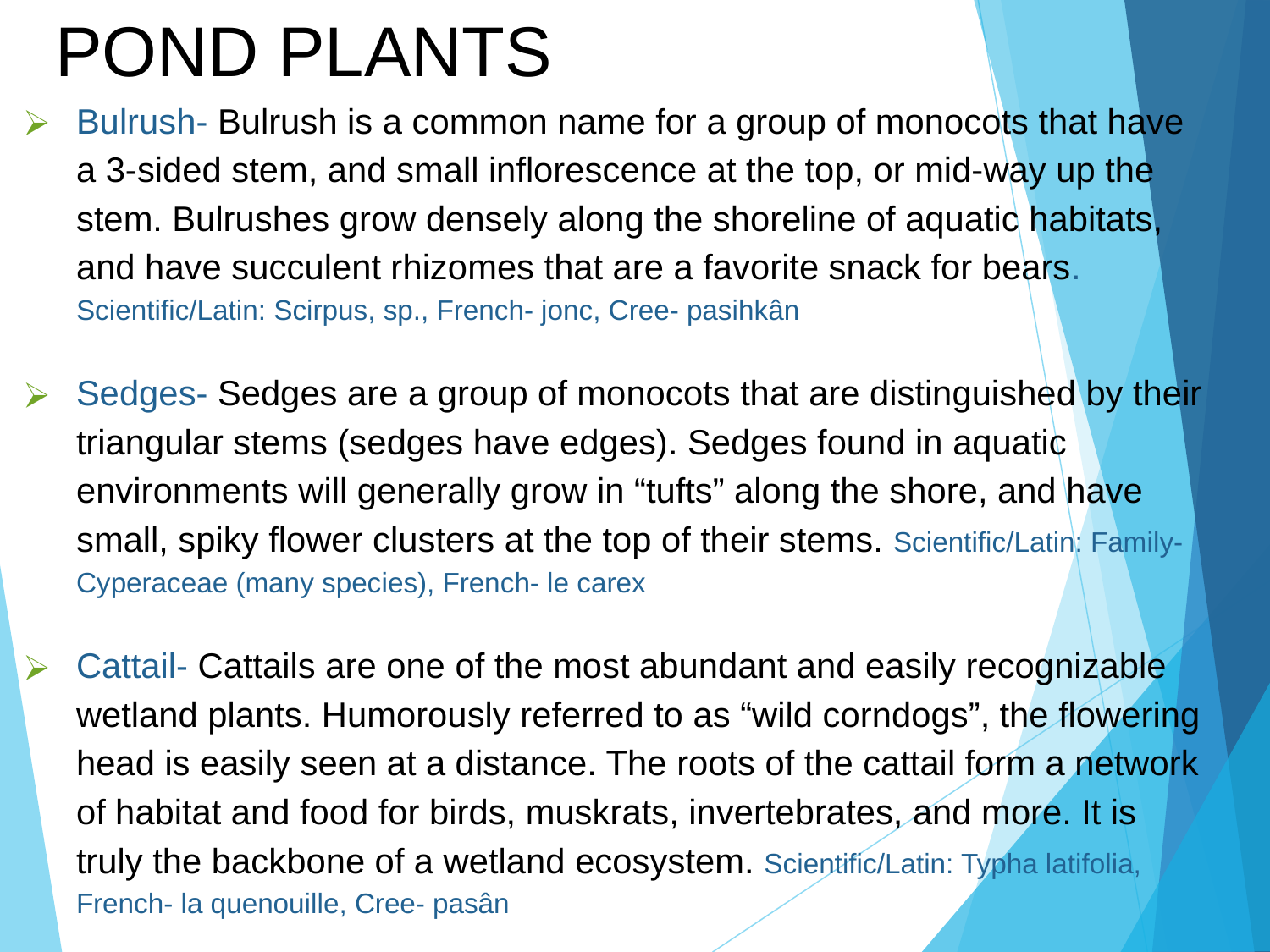

POND PLANTS
Bulrush- Bulrush is a common name for a group of monocots that have a 3-sided stem, and small inflorescence at the top, or mid-way up the stem. Bulrushes grow densely along the shoreline of aquatic habitats, and have succulent rhizomes that are a favorite snack for bears. Scientific/Latin: Scirpus, sp., French- jonc, Cree- pasihkân

Sedges- Sedges are a group of monocots that are distinguished by their triangular stems (sedges have edges). Sedges found in aquatic environments will generally grow in “tufts” along the shore, and have small, spiky flower clusters at the top of their stems. Scientific/Latin: Family- Cyperaceae (many species), French- le carex

Cattail- Cattails are one of the most abundant and easily recognizable wetland plants. Humorously referred to as “wild corndogs”, the flowering head is easily seen at a distance. The roots of the cattail form a network of habitat and food for birds, muskrats, invertebrates, and more. It is truly the backbone of a wetland ecosystem. Scientific/Latin: Typha latifolia, French- la quenouille, Cree- pasân